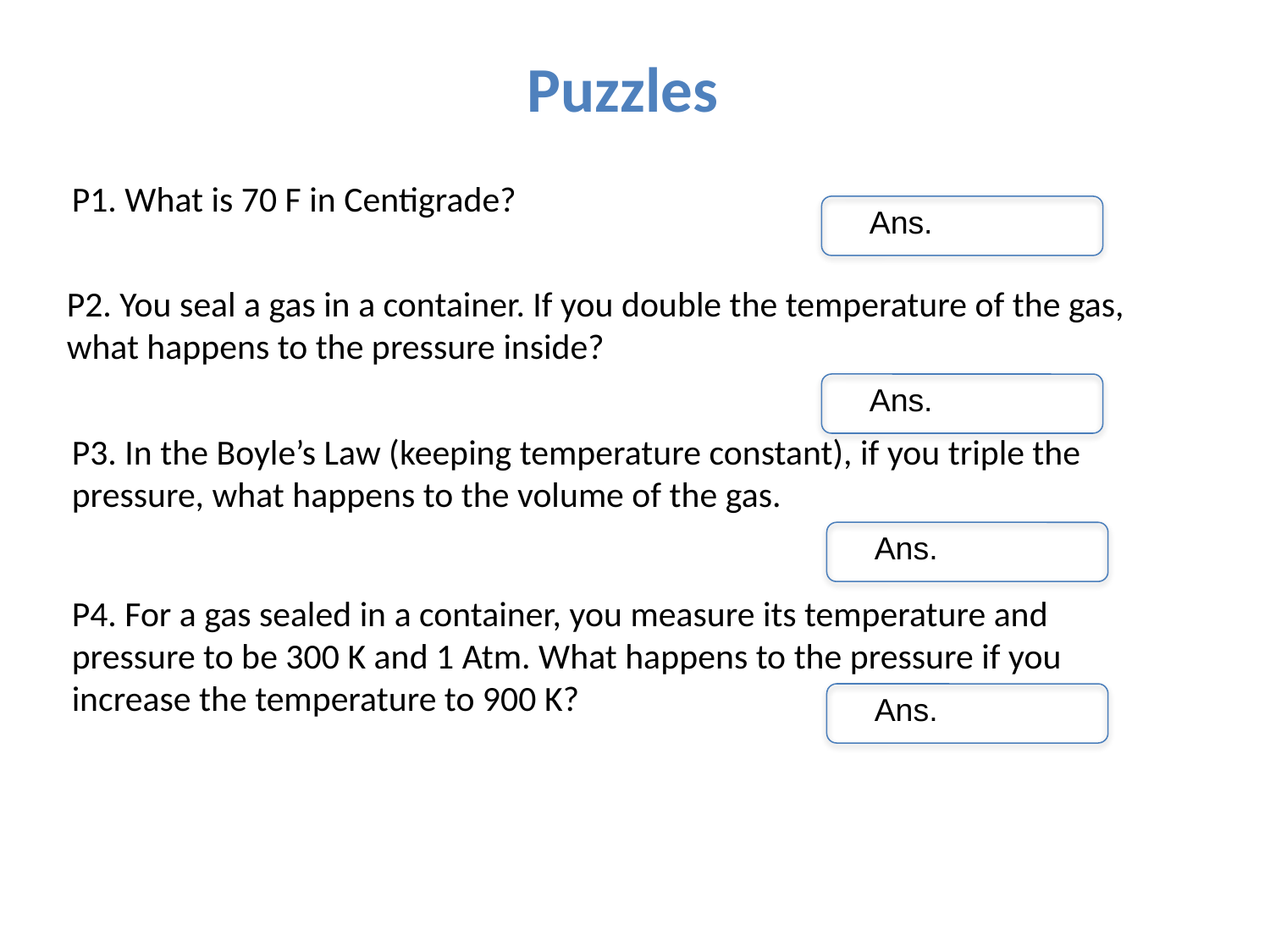

Puzzles
P1. What is 70 F in Centigrade?
Ans.

P2. You seal a gas in a container. If you double the temperature of the gas, what happens to the pressure inside?
Ans.

P3. In the Boyle’s Law (keeping temperature constant), if you triple the pressure, what happens to the volume of the gas.
Ans.

P4. For a gas sealed in a container, you measure its temperature and pressure to be 300 K and 1 Atm. What happens to the pressure if you increase the temperature to 900 K?
Ans.